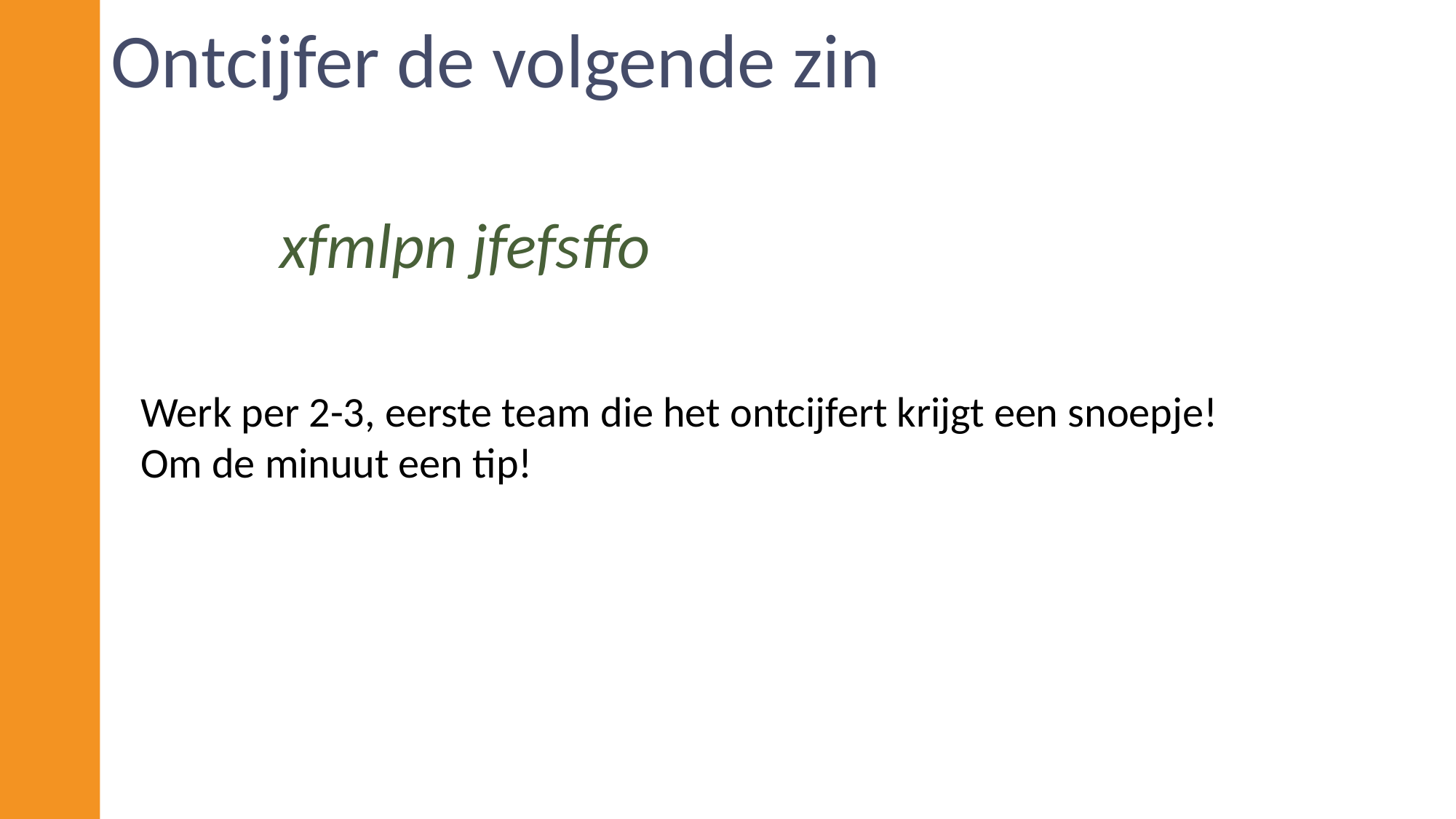

# Ontcijfer de volgende zin
xfmlpn jfefsffo
Werk per 2-3, eerste team die het ontcijfert krijgt een snoepje!
Om de minuut een tip!